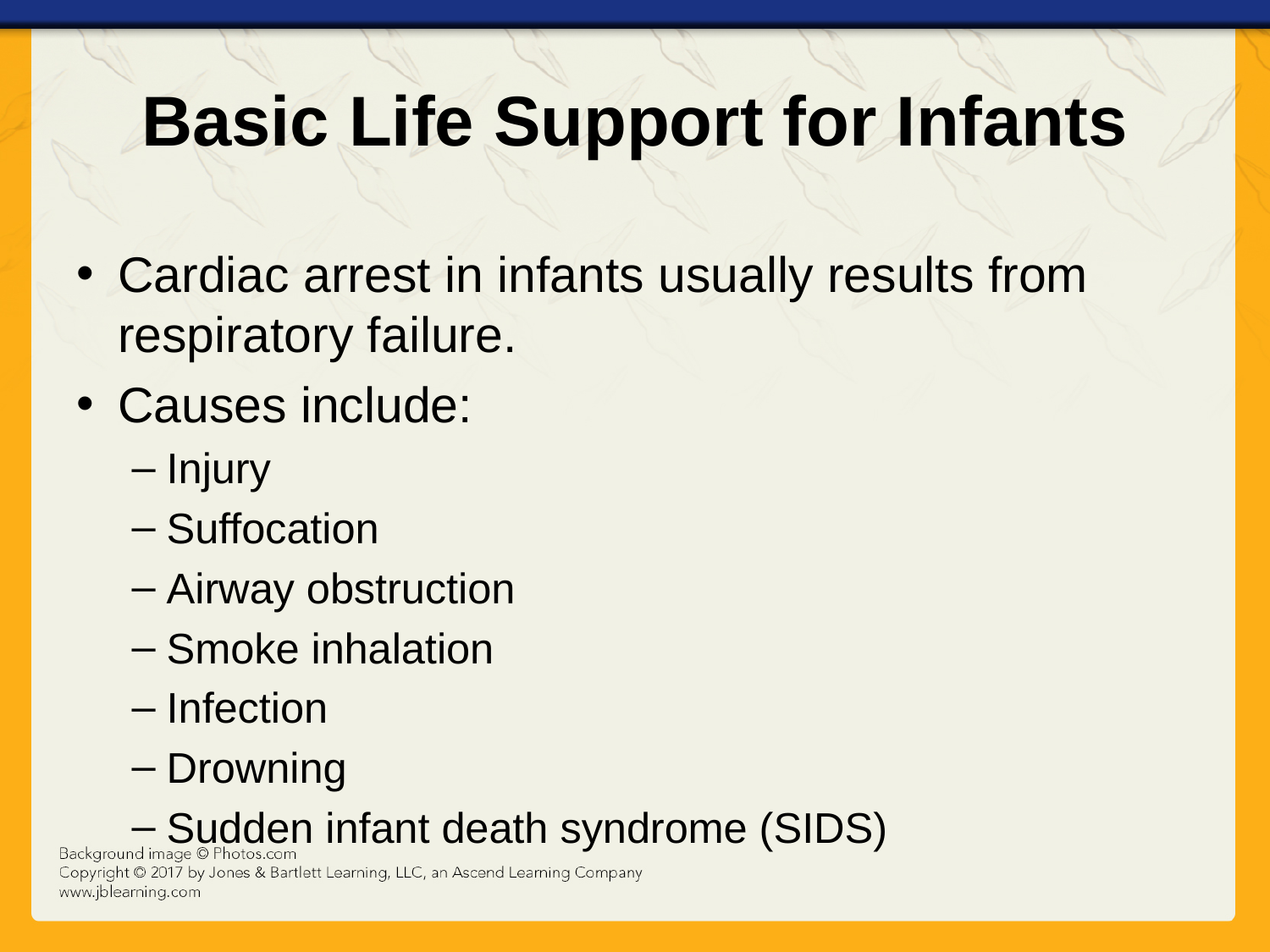

# Basic Life Support for Infants
Cardiac arrest in infants usually results from respiratory failure.
Causes include:
Injury
Suffocation
Airway obstruction
Smoke inhalation
Infection
Drowning
Sudden infant death syndrome (SIDS)